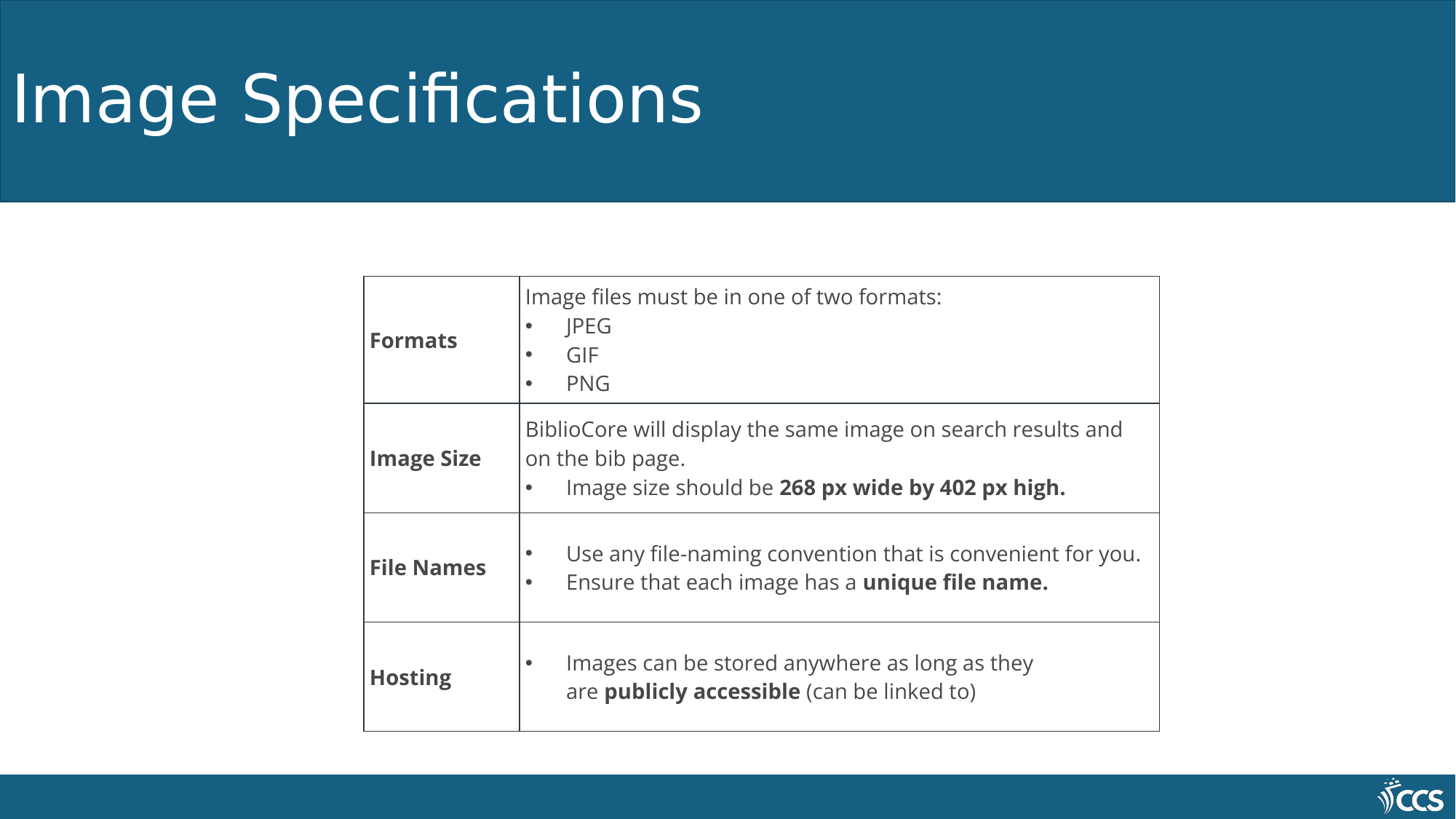

# Image Specifications
| Formats | Image files must be in one of two formats: JPEG GIF PNG |
| --- | --- |
| Image Size | BiblioCore will display the same image on search results and on the bib page.  Image size should be 268 px wide by 402 px high. |
| File Names | Use any file-naming convention that is convenient for you. Ensure that each image has a unique file name. |
| Hosting | Images can be stored anywhere as long as they are publicly accessible (can be linked to) |